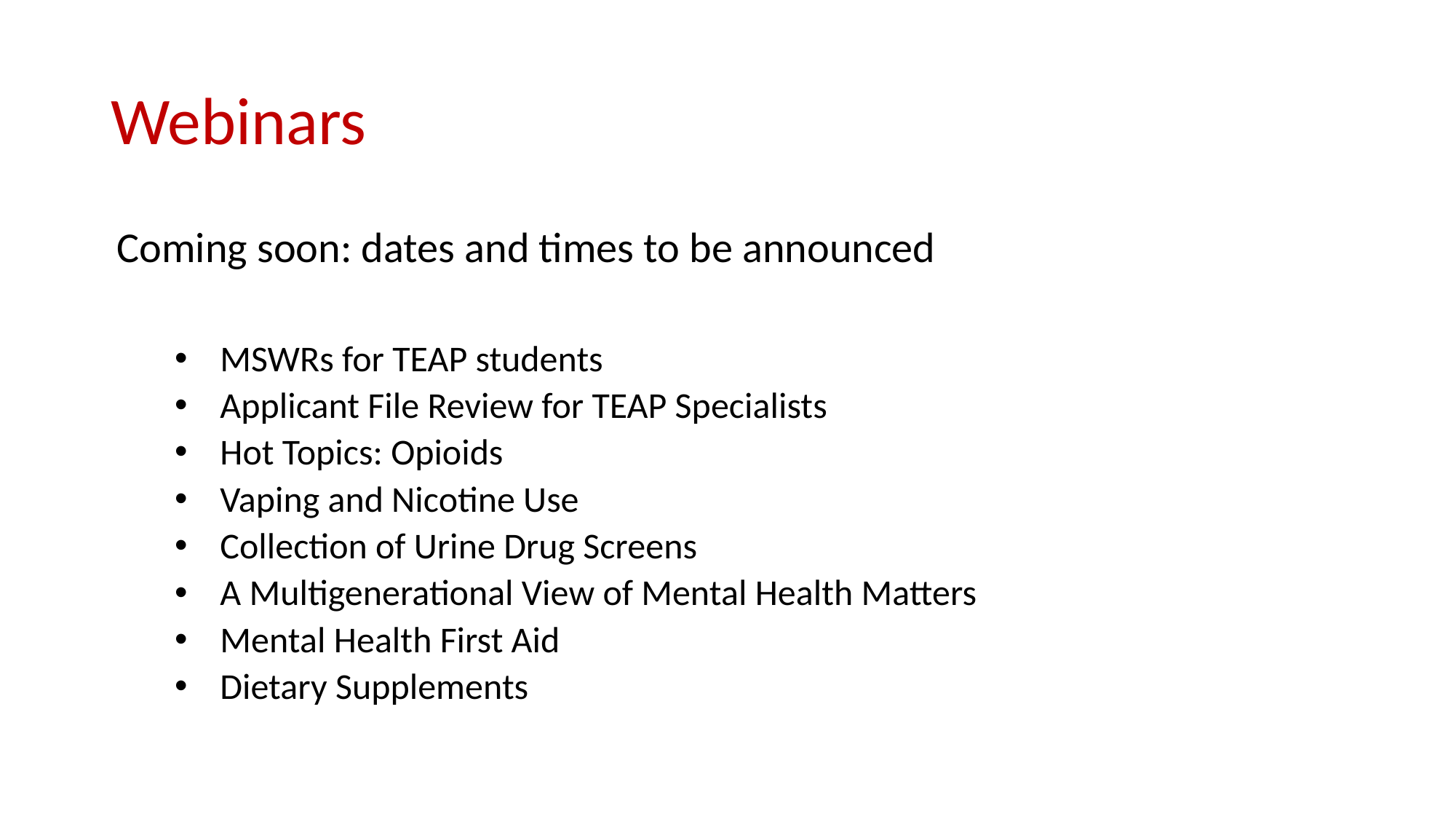

# Webinars
Coming soon: dates and times to be announced

MSWRs for TEAP students
Applicant File Review for TEAP Specialists
Hot Topics: Opioids
Vaping and Nicotine Use
Collection of Urine Drug Screens
A Multigenerational View of Mental Health Matters
Mental Health First Aid
Dietary Supplements